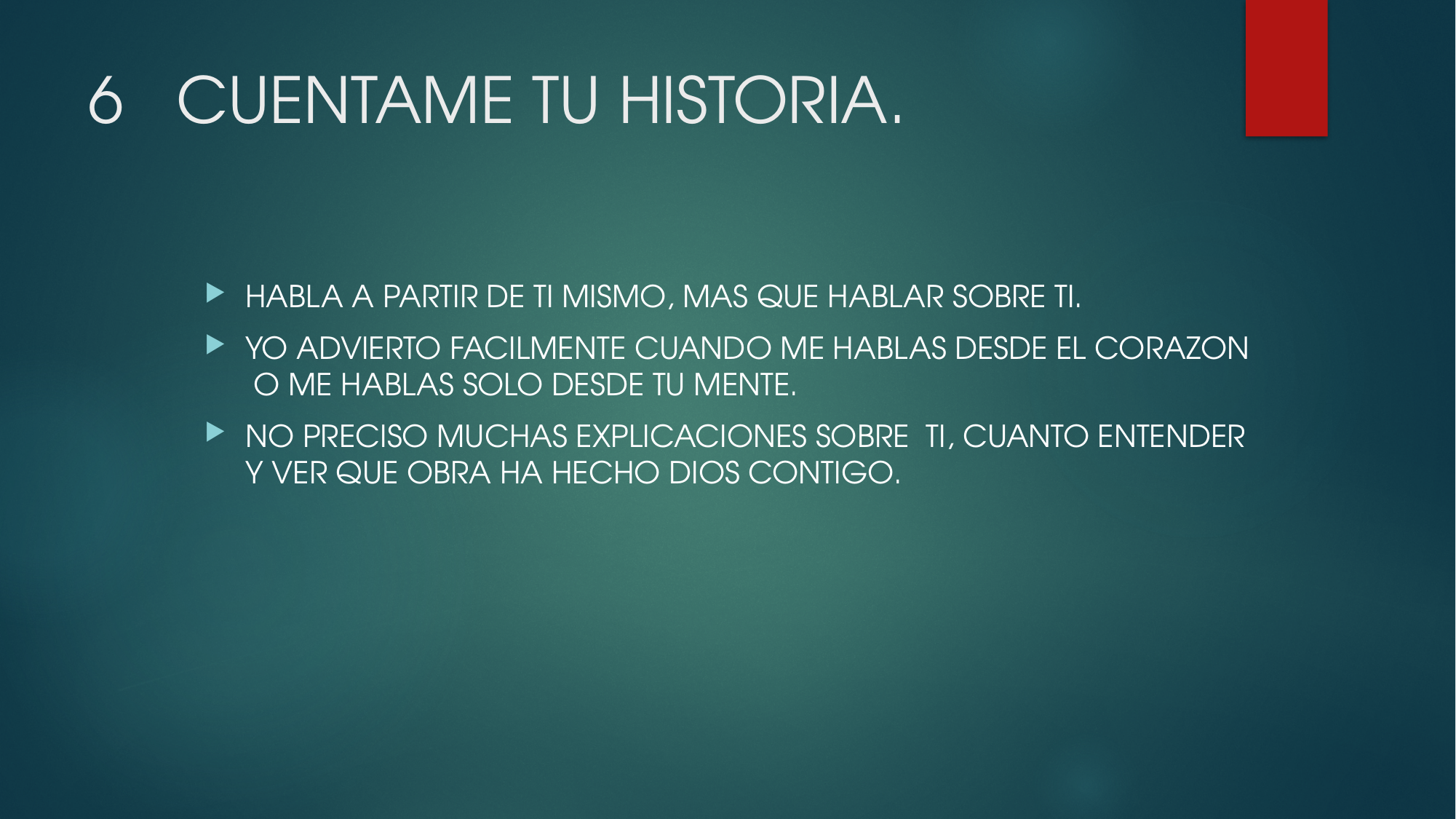

# 6   CUENTAME TU HISTORIA.
HABLA A PARTIR DE TI MISMO, MAS QUE HABLAR SOBRE TI.
YO ADVIERTO FACILMENTE CUANDO ME HABLAS DESDE EL CORAZON  O ME HABLAS SOLO DESDE TU MENTE.
NO PRECISO MUCHAS EXPLICACIONES SOBRE  TI, CUANTO ENTENDER Y VER QUE OBRA HA HECHO DIOS CONTIGO.